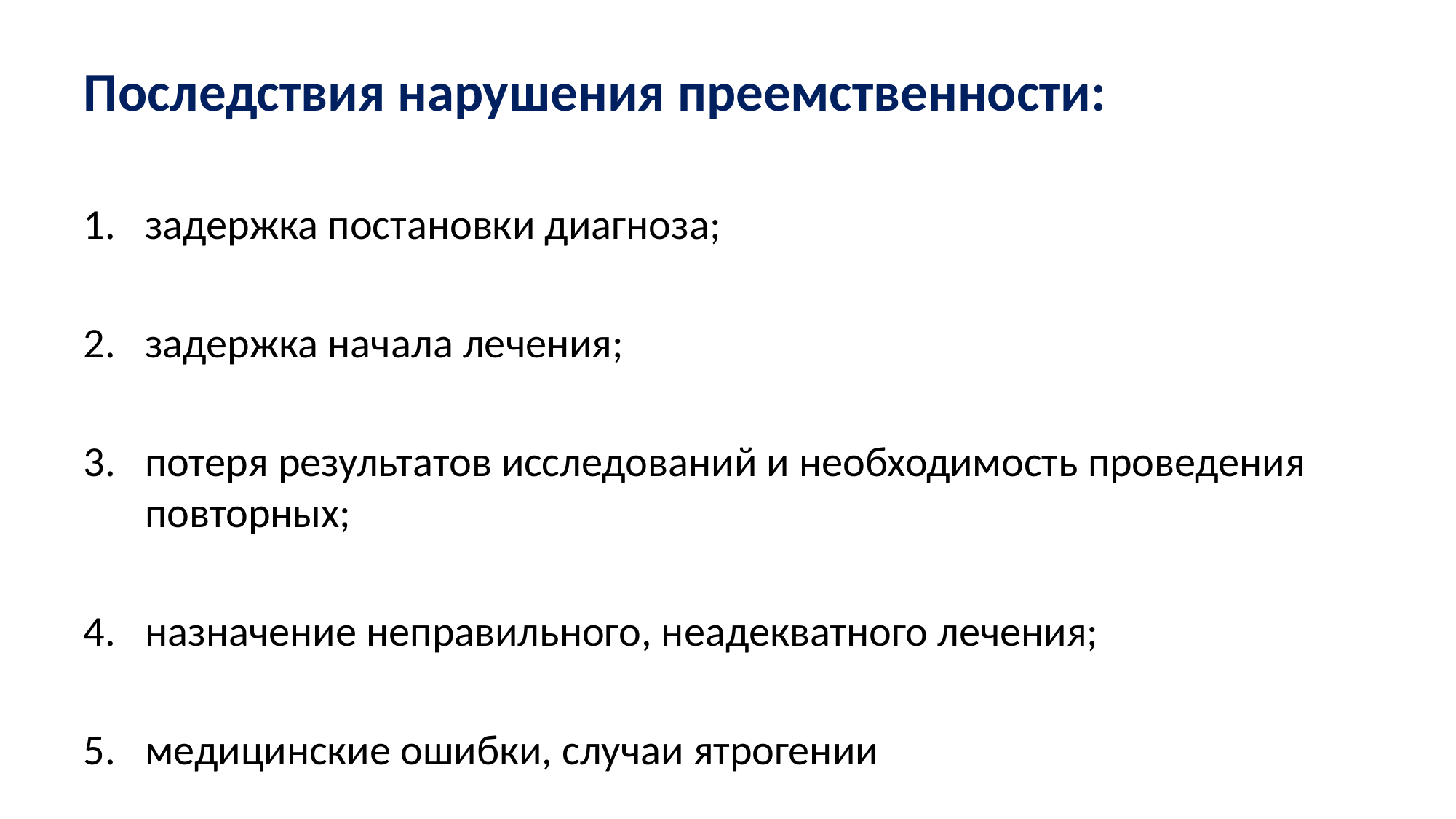

# Последствия нарушения преемственности:
задержка постановки диагноза;

задержка начала лечения;

потеря результатов исследований и необходимость проведения повторных;

назначение неправильного, неадекватного лечения;

медицинские ошибки, случаи ятрогении